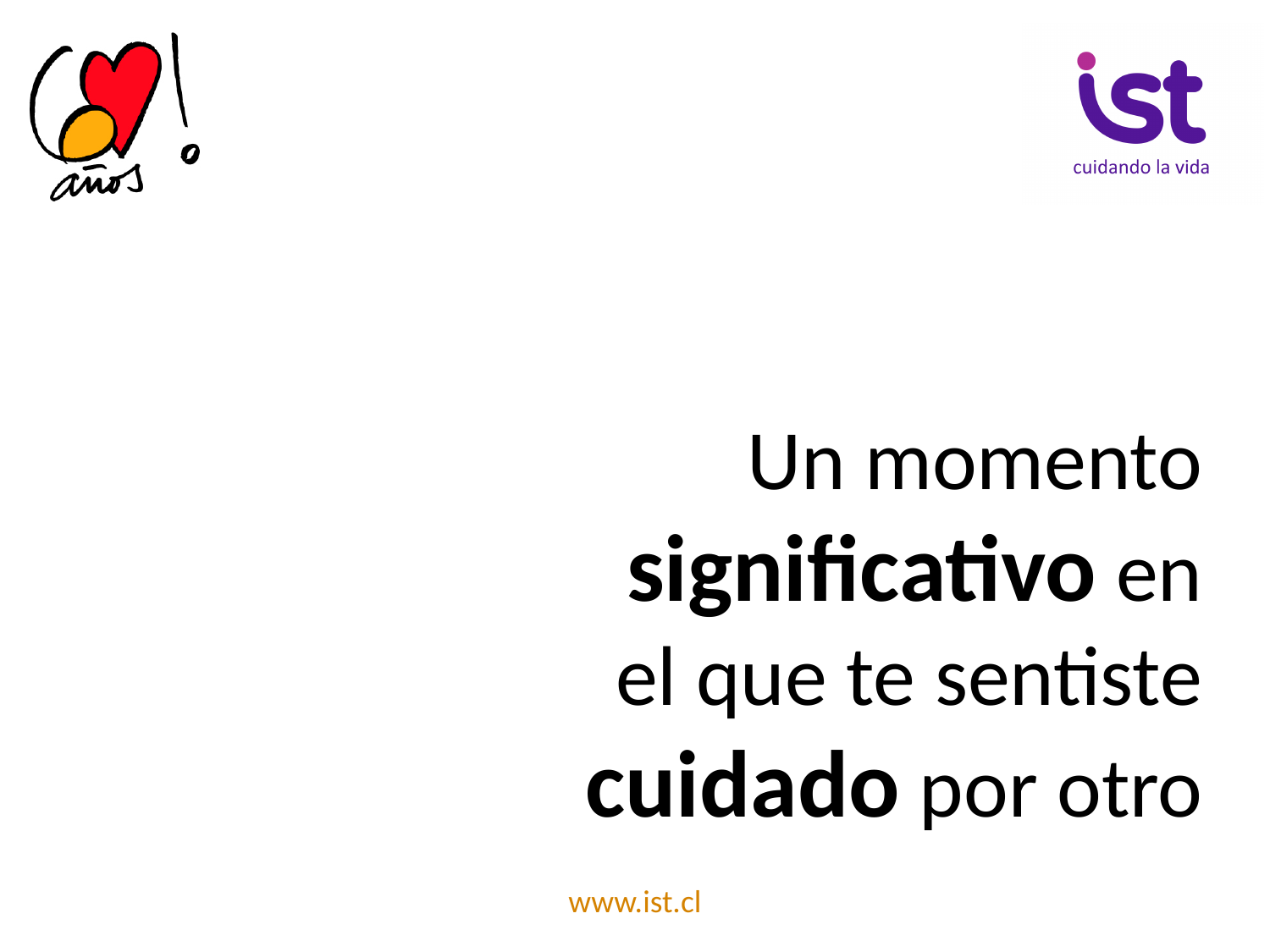

Un momento significativo en
el que te sentiste cuidado por otro